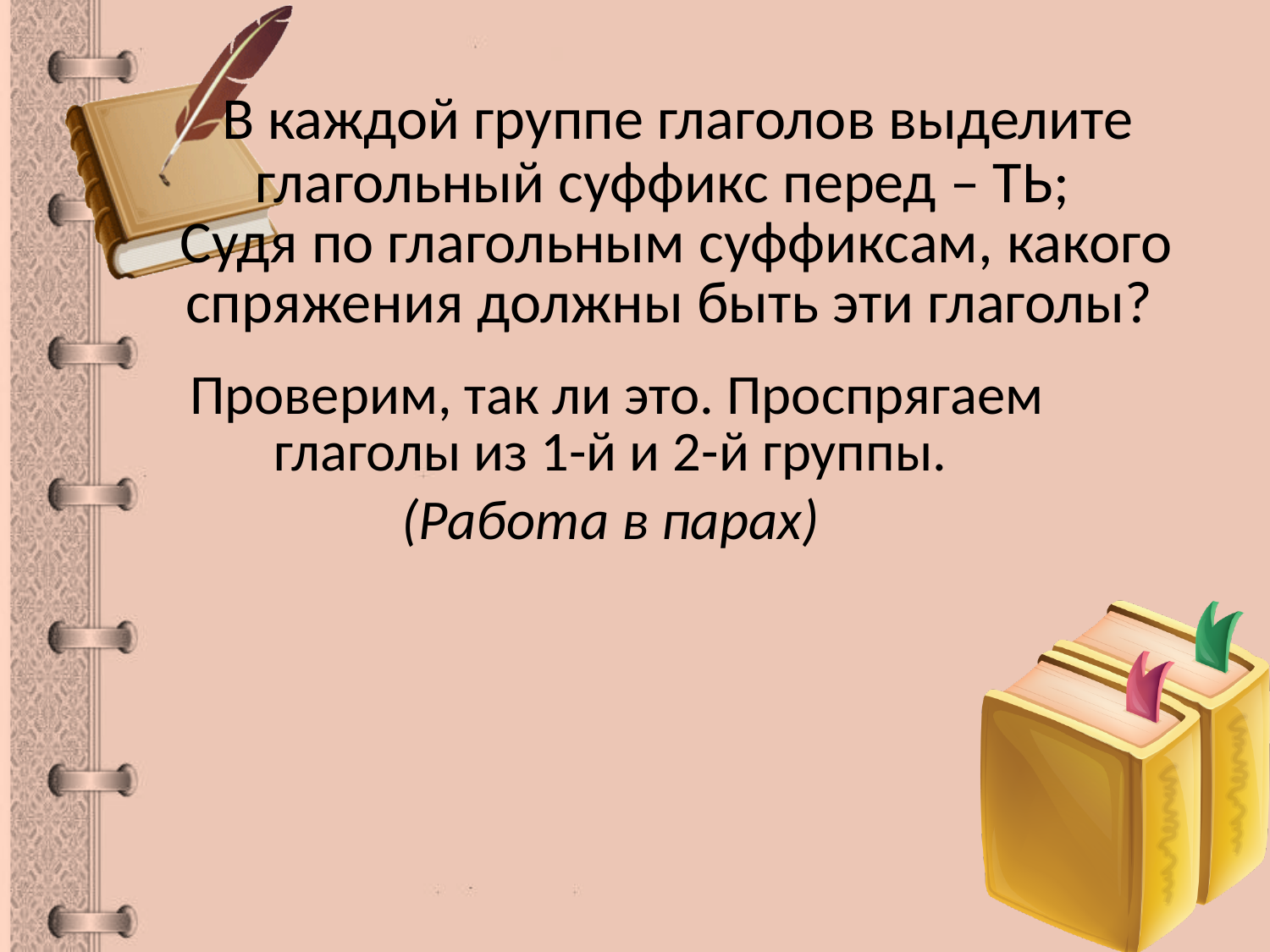

# В каждой группе глаголов выделите глагольный суффикс перед – ТЬ;  Судя по глагольным суффиксам, какого спряжения должны быть эти глаголы?
Проверим, так ли это. Проспрягаем глаголы из 1-й и 2-й группы.
(Работа в парах)